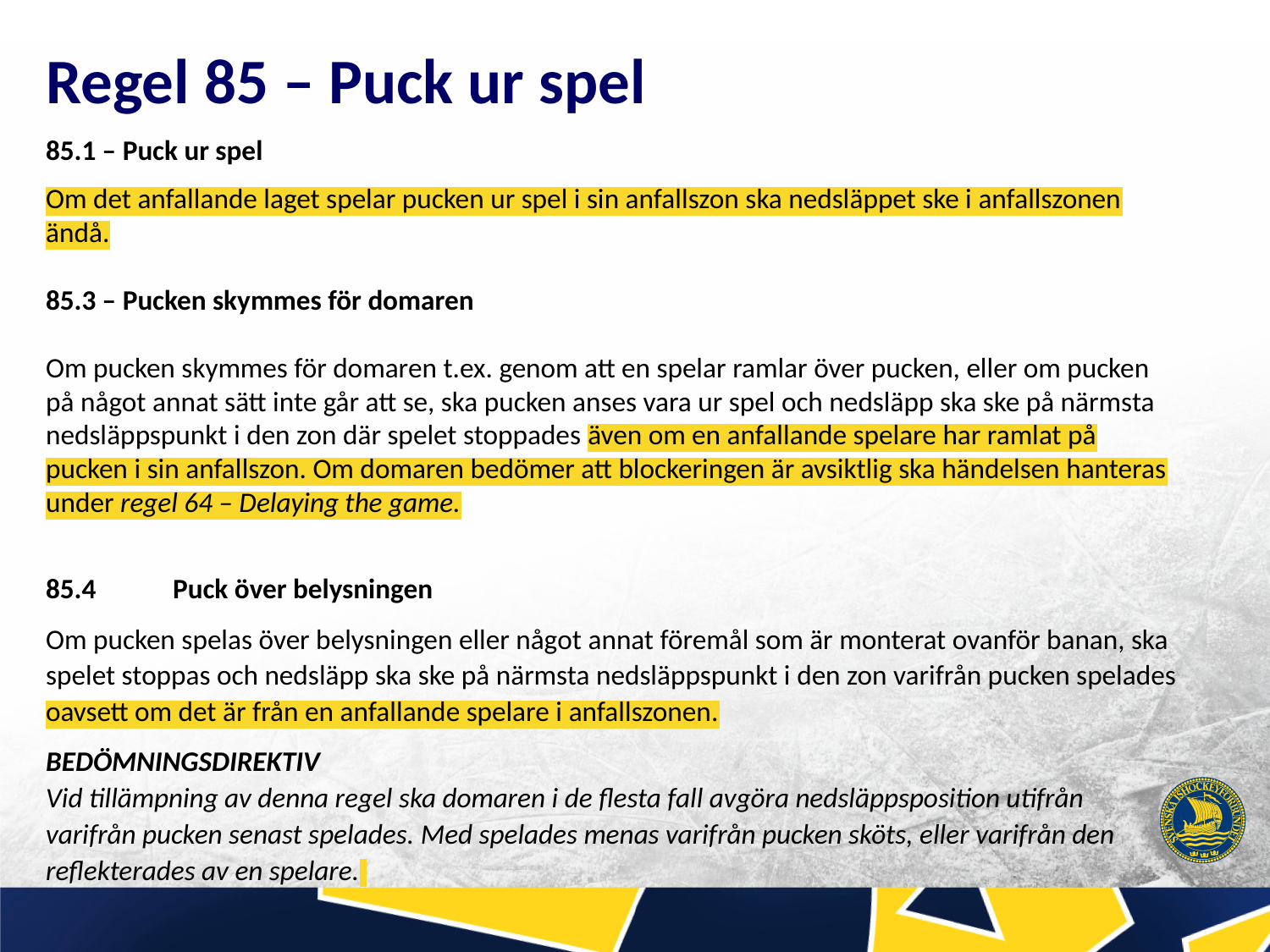

# Regel 85 – Puck ur spel
85.1 – Puck ur spel
Om det anfallande laget spelar pucken ur spel i sin anfallszon ska nedsläppet ske i anfallszonen ändå.

85.3 – Pucken skymmes för domaren

Om pucken skymmes för domaren t.ex. genom att en spelar ramlar över pucken, eller om pucken på något annat sätt inte går att se, ska pucken anses vara ur spel och nedsläpp ska ske på närmsta nedsläppspunkt i den zon där spelet stoppades även om en anfallande spelare har ramlat på pucken i sin anfallszon. Om domaren bedömer att blockeringen är avsiktlig ska händelsen hanteras under regel 64 – Delaying the game.

85.4	Puck över belysningen
Om pucken spelas över belysningen eller något annat föremål som är monterat ovanför banan, ska spelet stoppas och nedsläpp ska ske på närmsta nedsläppspunkt i den zon varifrån pucken spelades oavsett om det är från en anfallande spelare i anfallszonen.
BEDÖMNINGSDIREKTIV
Vid tillämpning av denna regel ska domaren i de flesta fall avgöra nedsläppsposition utifrån varifrån pucken senast spelades. Med spelades menas varifrån pucken sköts, eller varifrån den reflekterades av en spelare.